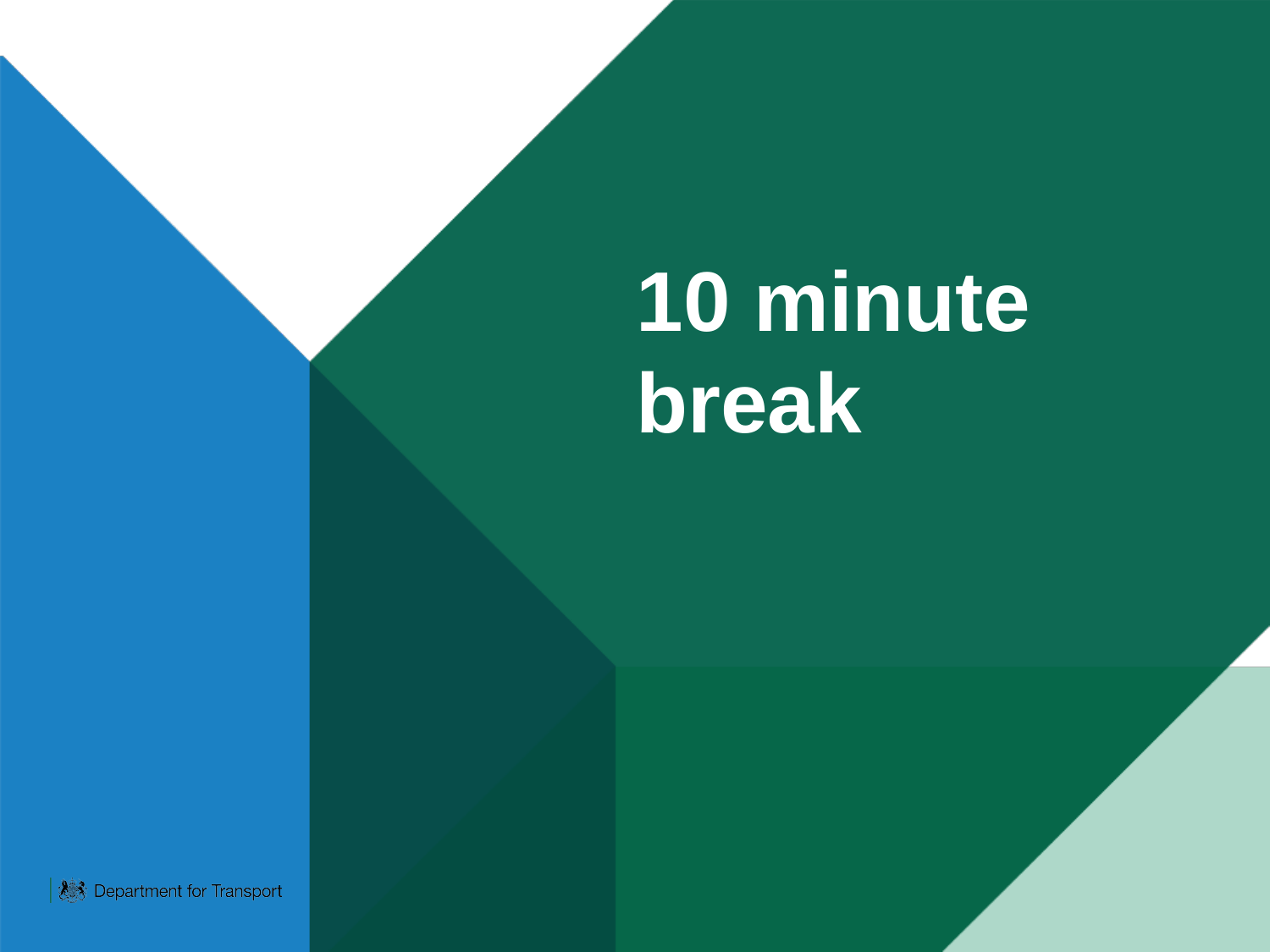

# 10 minute break
Car and van CO2 regulation working group 9th December 2021